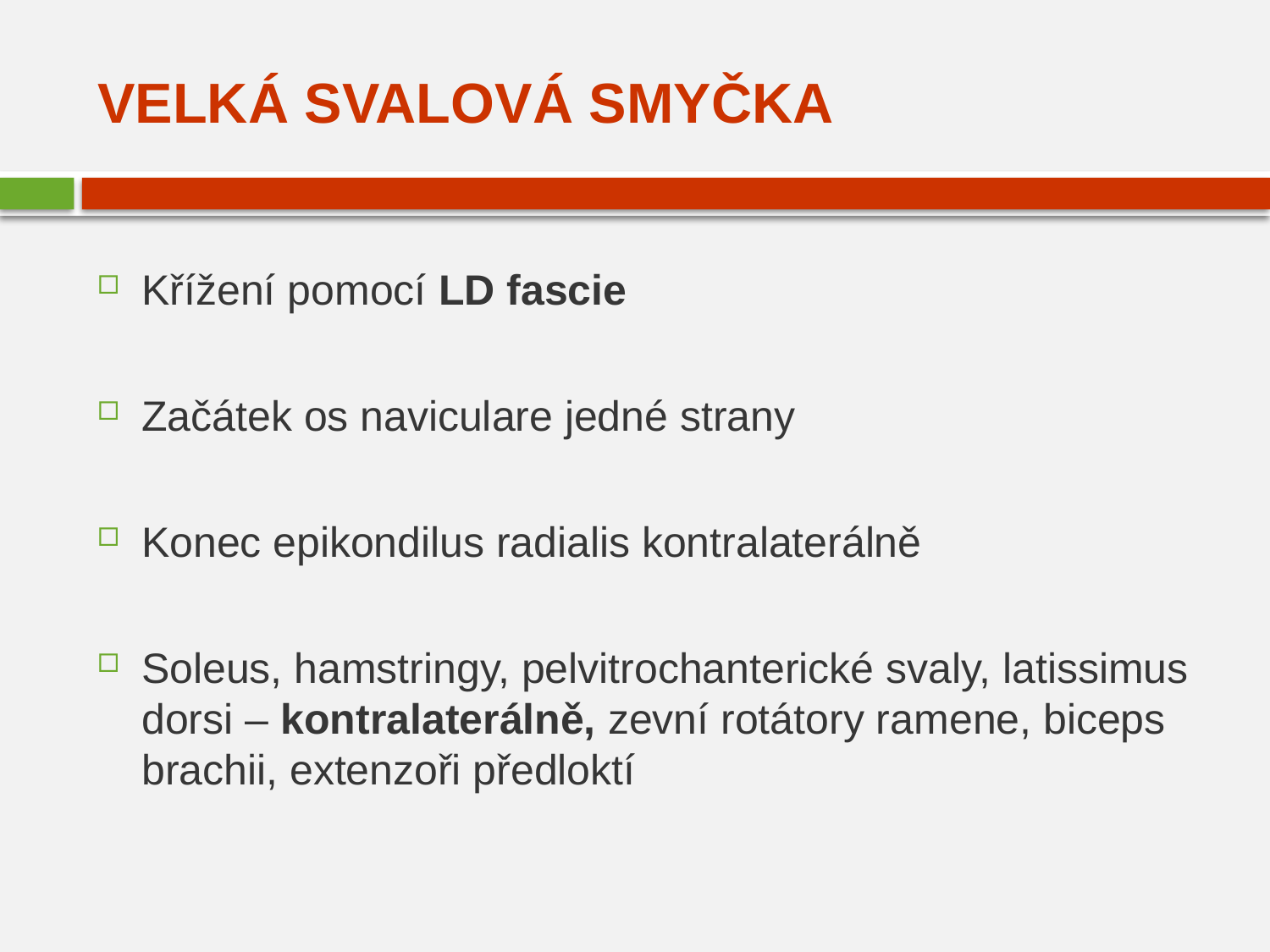

# Velká svalová smyčka
Křížení pomocí LD fascie

Začátek os naviculare jedné strany

Konec epikondilus radialis kontralaterálně

Soleus, hamstringy, pelvitrochanterické svaly, latissimus dorsi – kontralaterálně, zevní rotátory ramene, biceps brachii, extenzoři předloktí